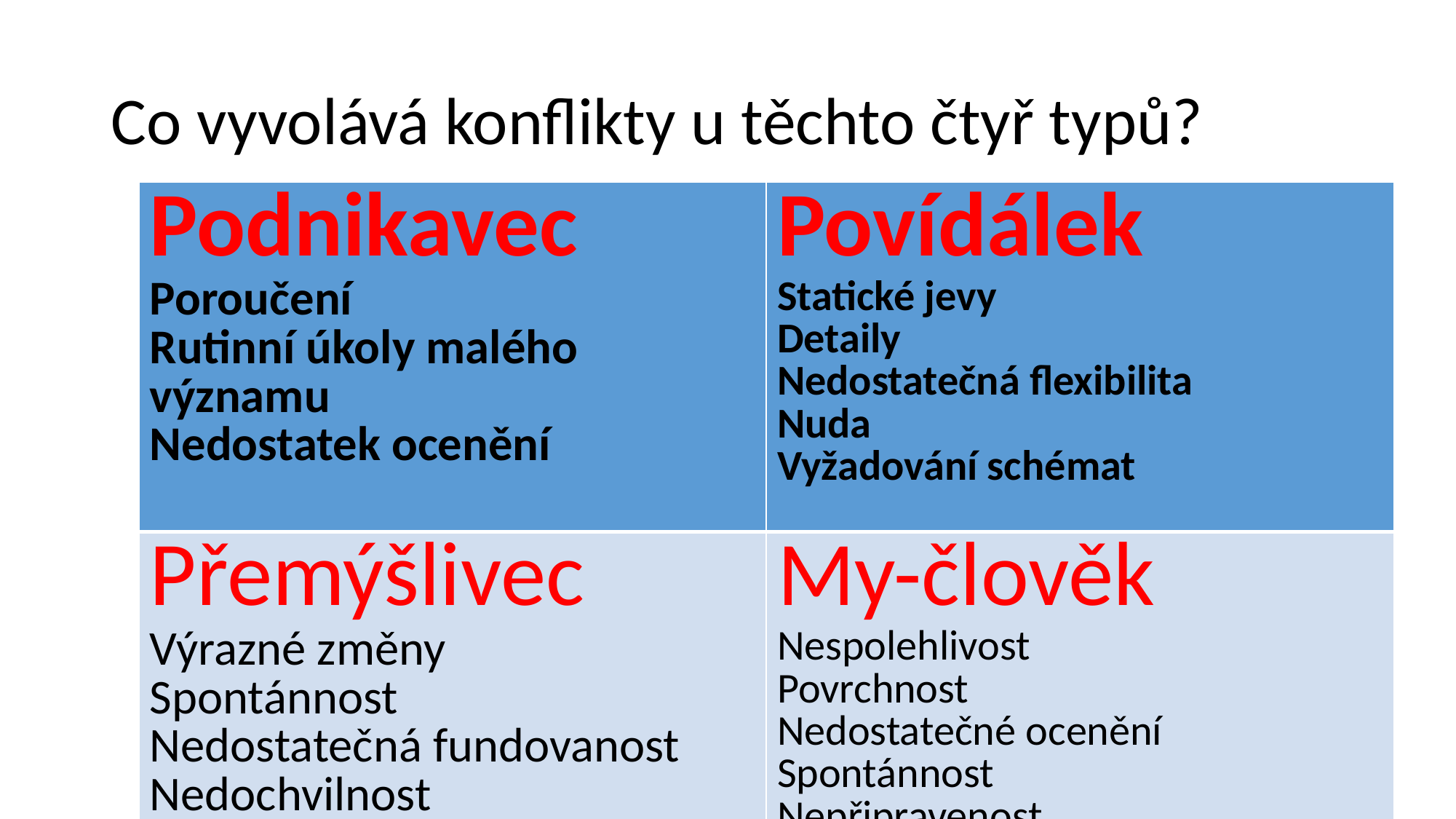

# Co vyvolává konflikty u těchto čtyř typů?
| Podnikavec Poroučení Rutinní úkoly malého významu Nedostatek ocenění | Povídálek Statické jevy Detaily Nedostatečná flexibilita Nuda Vyžadování schémat |
| --- | --- |
| Přemýšlivec Výrazné změny Spontánnost Nedostatečná fundovanost Nedochvilnost Emocionální argumentace | My-člověk Nespolehlivost Povrchnost Nedostatečné ocenění Spontánnost Nepřipravenost |